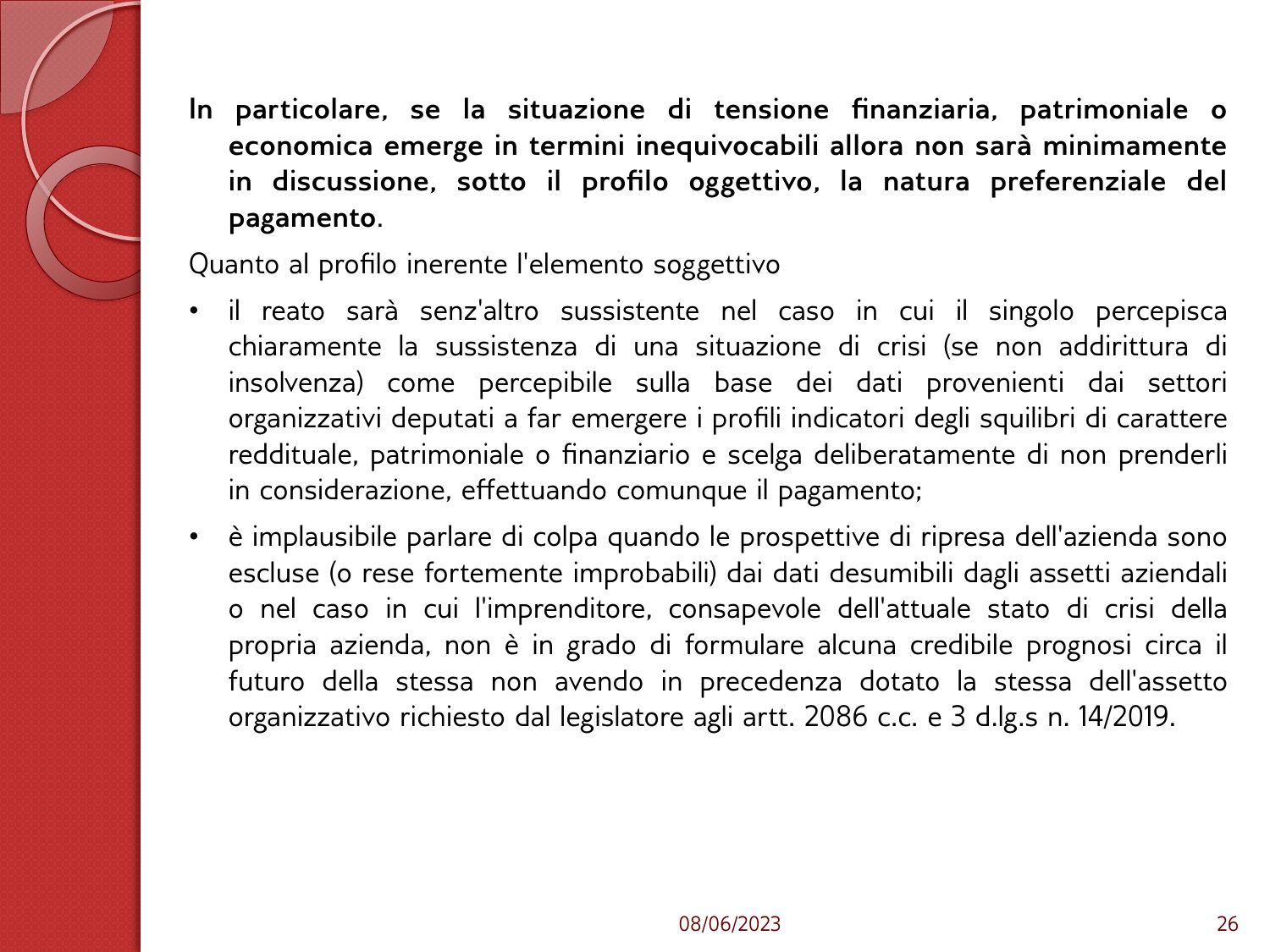

In particolare, se la situazione di tensione finanziaria, patrimoniale o economica emerge in termini inequivocabili allora non sarà minimamente in discussione, sotto il profilo oggettivo, la natura preferenziale del pagamento.
Quanto al profilo inerente l'elemento soggettivo
•	il reato sarà senz'altro sussistente nel caso in cui il singolo percepisca chiaramente la sussistenza di una situazione di crisi (se non addirittura di insolvenza) come percepibile sulla base dei dati provenienti dai settori organizzativi deputati a far emergere i profili indicatori degli squilibri di carattere reddituale, patrimoniale o finanziario e scelga deliberatamente di non prenderli in considerazione, effettuando comunque il pagamento;
•	è implausibile parlare di colpa quando le prospettive di ripresa dell'azienda sono escluse (o rese fortemente improbabili) dai dati desumibili dagli assetti aziendali o nel caso in cui l'imprenditore, consapevole dell'attuale stato di crisi della propria azienda, non è in grado di formulare alcuna credibile prognosi circa il futuro della stessa non avendo in precedenza dotato la stessa dell'assetto organizzativo richiesto dal legislatore agli artt. 2086 c.c. e 3 d.lg.s n. 14/2019.

08/06/2023
26